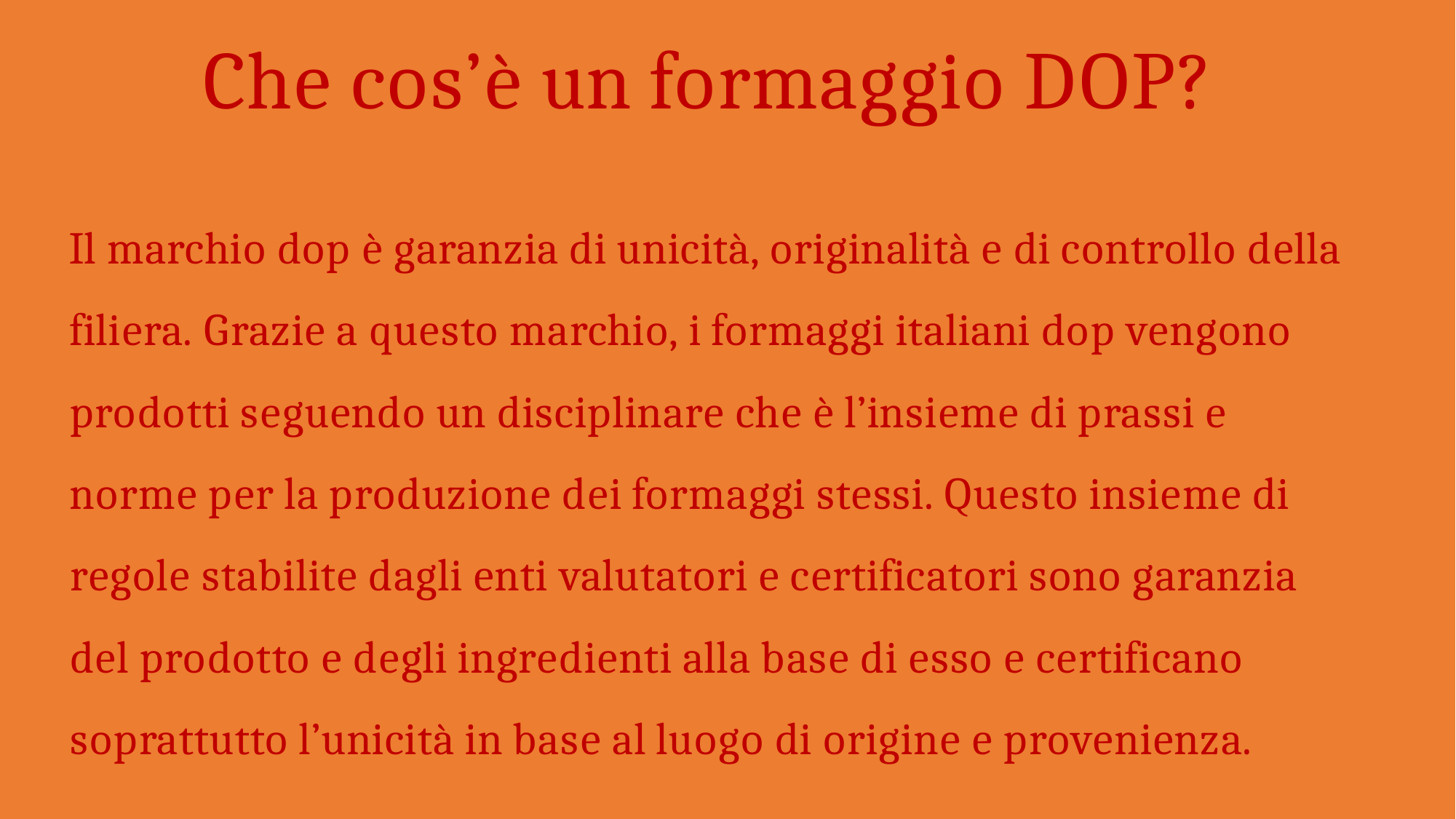

# Che cos’è un formaggio DOP?
Il marchio dop è garanzia di unicità, originalità e di controllo della filiera. Grazie a questo marchio, i formaggi italiani dop vengono prodotti seguendo un disciplinare che è l’insieme di prassi e norme per la produzione dei formaggi stessi. Questo insieme di regole stabilite dagli enti valutatori e certificatori sono garanzia del prodotto e degli ingredienti alla base di esso e certificano soprattutto l’unicità in base al luogo di origine e provenienza.